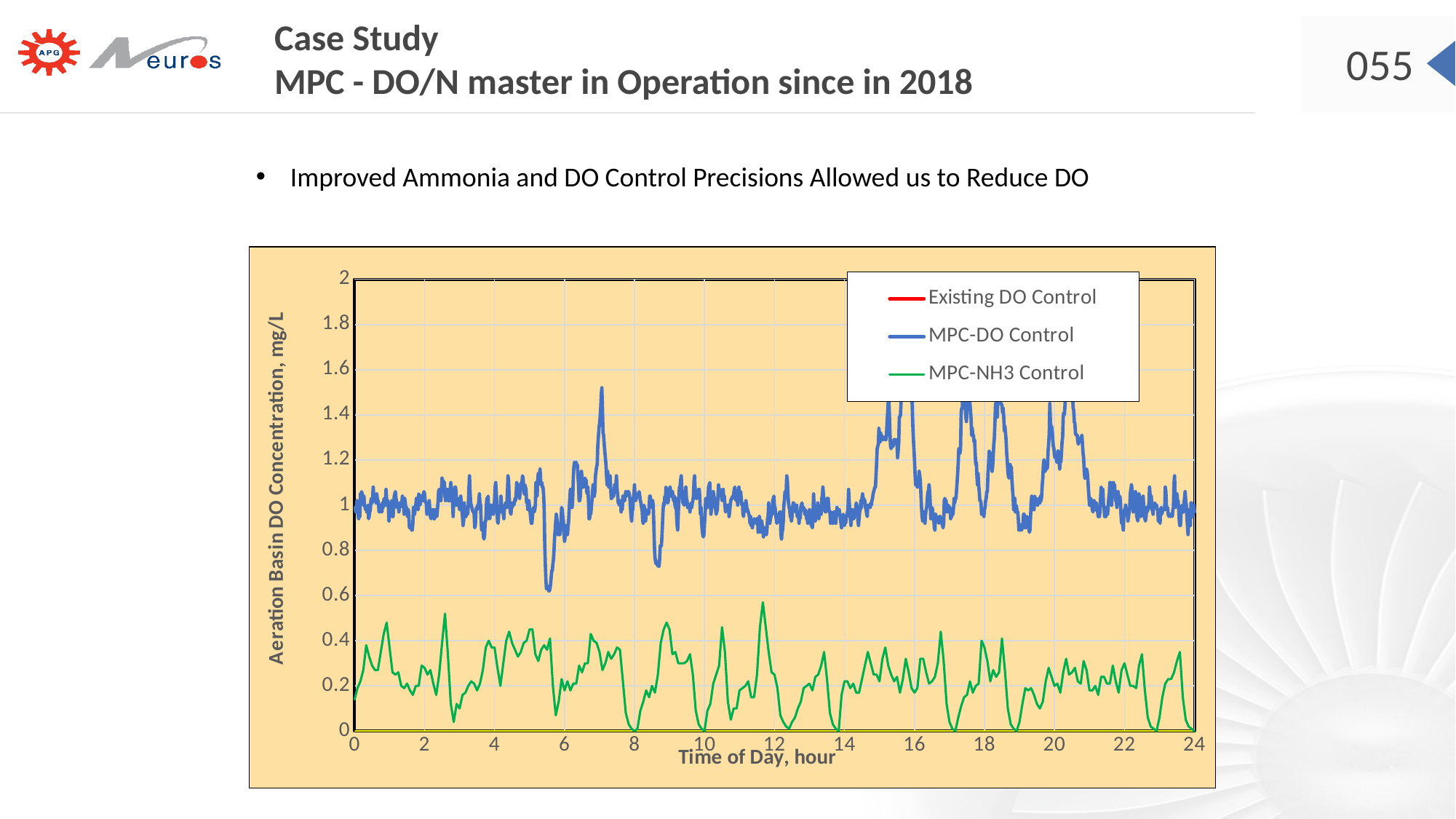

Case Study
MPC - DO/N master in Operation since in 2018

Improved Ammonia and DO Control Precisions Allowed us to Reduce DO

### Chart

| Category |  |  |  |
|---|---|---|---|